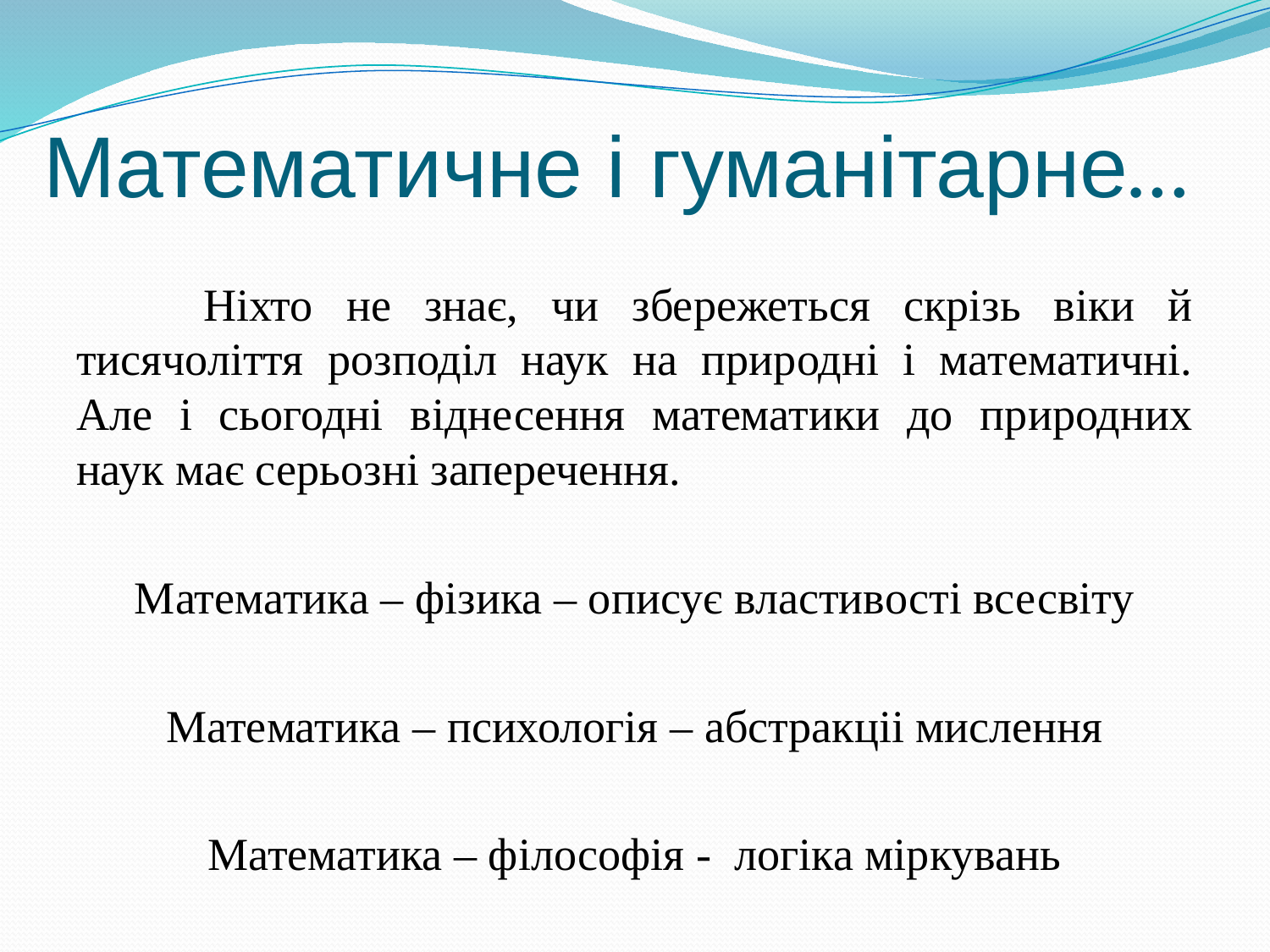

# Математичне і гуманітарне…
	Ніхто не знає, чи збережеться скрізь віки й тисячоліття розподіл наук на природні і математичні. Але і сьогодні віднесення математики до природних наук має серьозні заперечення.

Математика – фізика – описує властивості всесвіту

Математика – психологія – абстракціі мислення

Математика – філософія -  логіка міркувань